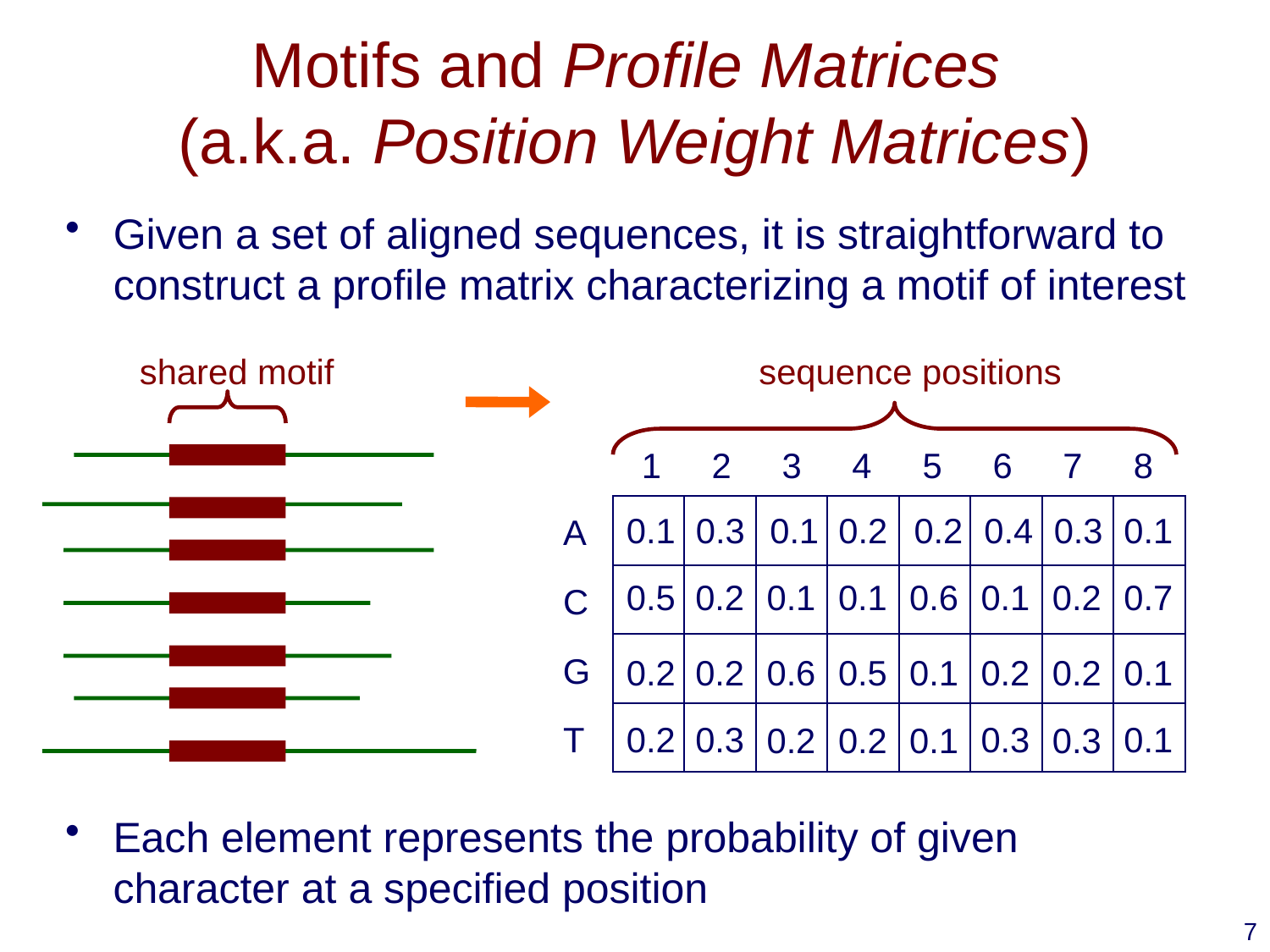

# Motifs and Profile Matrices (a.k.a. Position Weight Matrices)

Given a set of aligned sequences, it is straightforward to construct a profile matrix characterizing a motif of interest
shared motif
sequence positions

1
2
3
4
5
6
7
8

0.1
0.3
0.1
0.2
0.2
0.4
0.3
0.1

A

0.5
0.2
0.1
0.1
0.6
0.1
0.2
0.7
C

G
0.2
0.2
0.6
0.5
0.1
0.2
0.2
0.1

T
0.2
0.3
0.3
0.1
0.2
0.2
0.1
0.3

Each element represents the probability of given character at a specified position
7